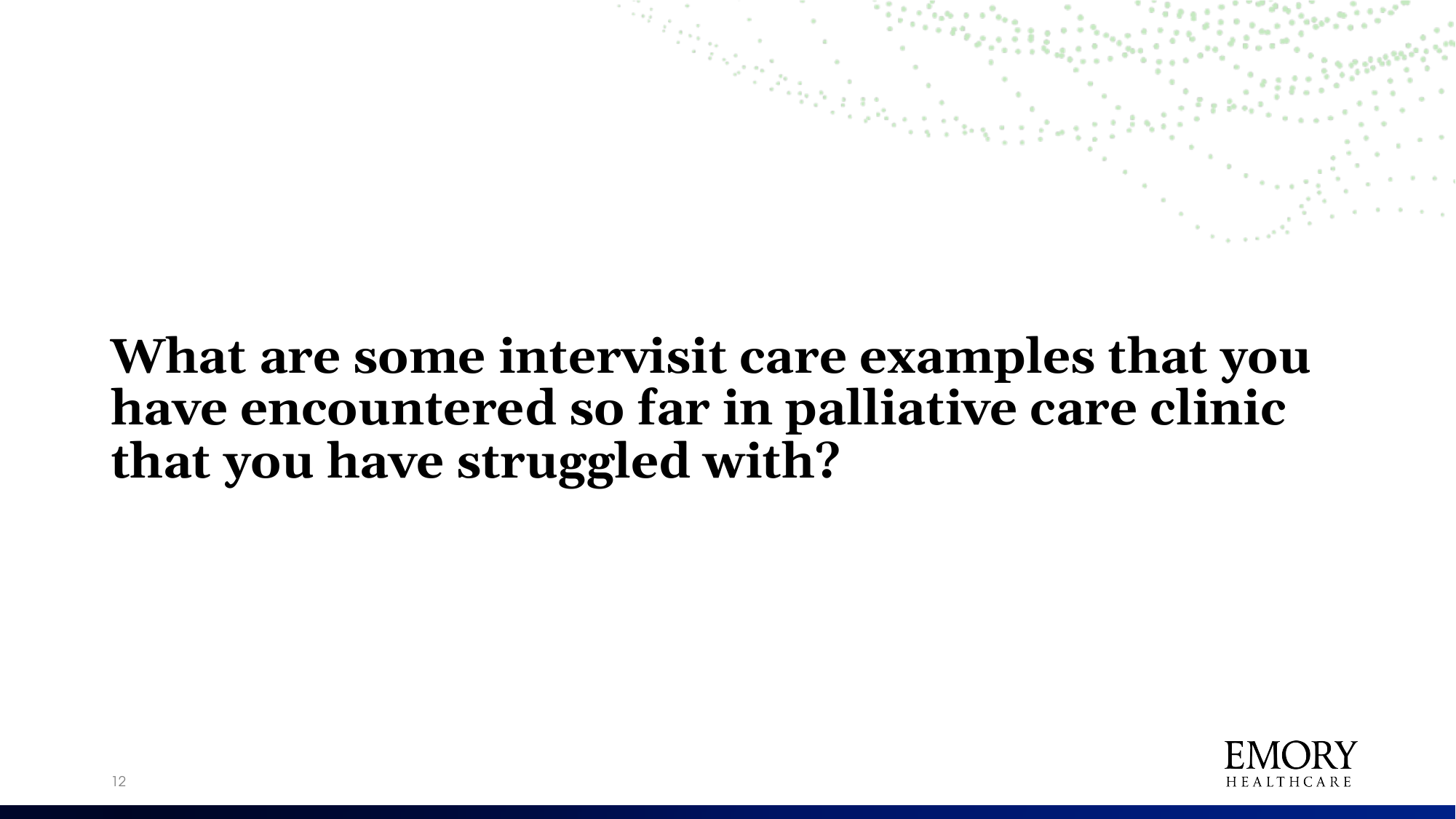

# What are some intervisit care examples that you have encountered so far in palliative care clinic that you have struggled with?